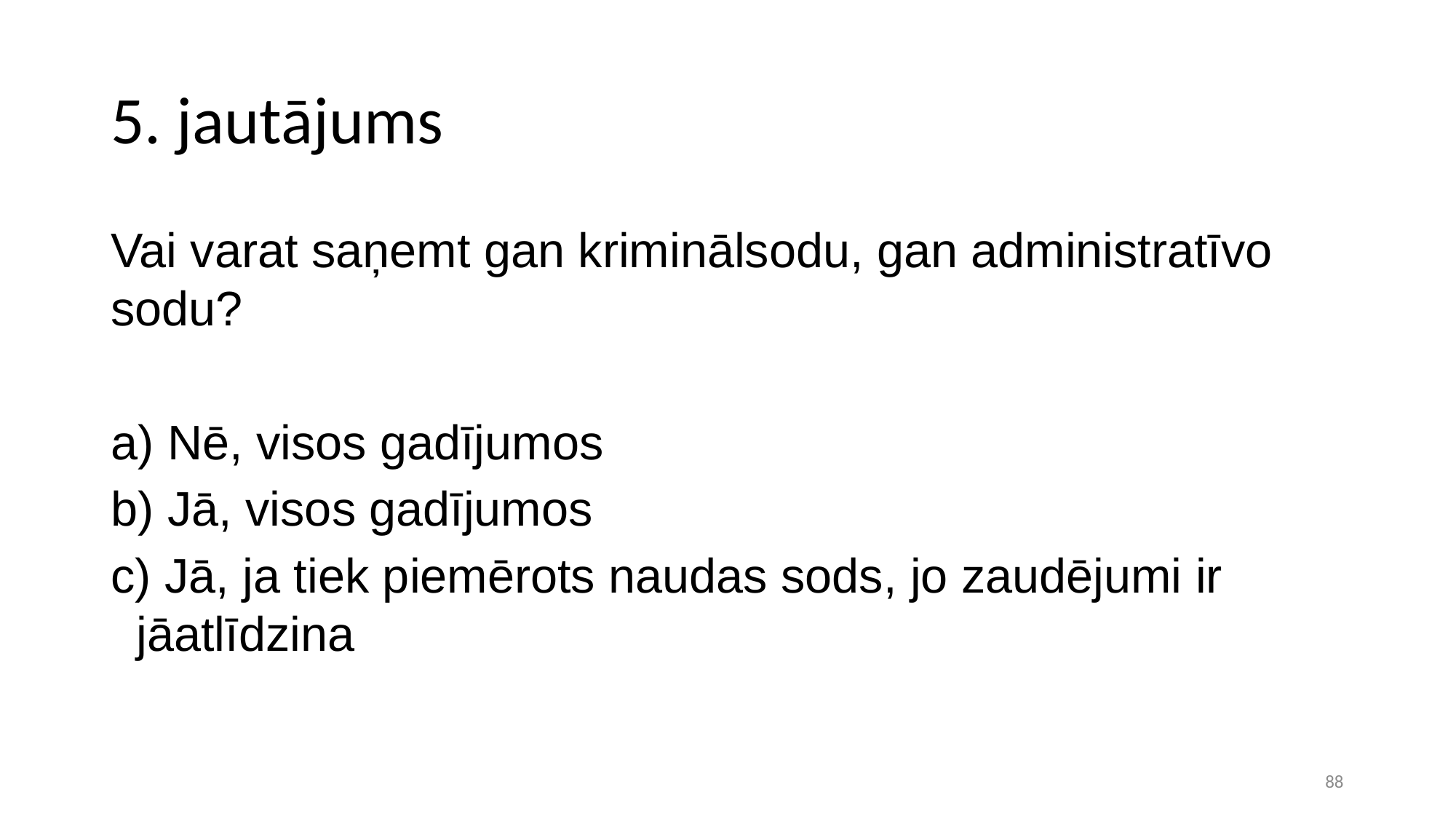

5. jautājums
Vai varat saņemt gan kriminālsodu, gan administratīvo sodu?

 Nē, visos gadījumos
 Jā, visos gadījumos
 Jā, ja tiek piemērots naudas sods, jo zaudējumi ir jāatlīdzina
88